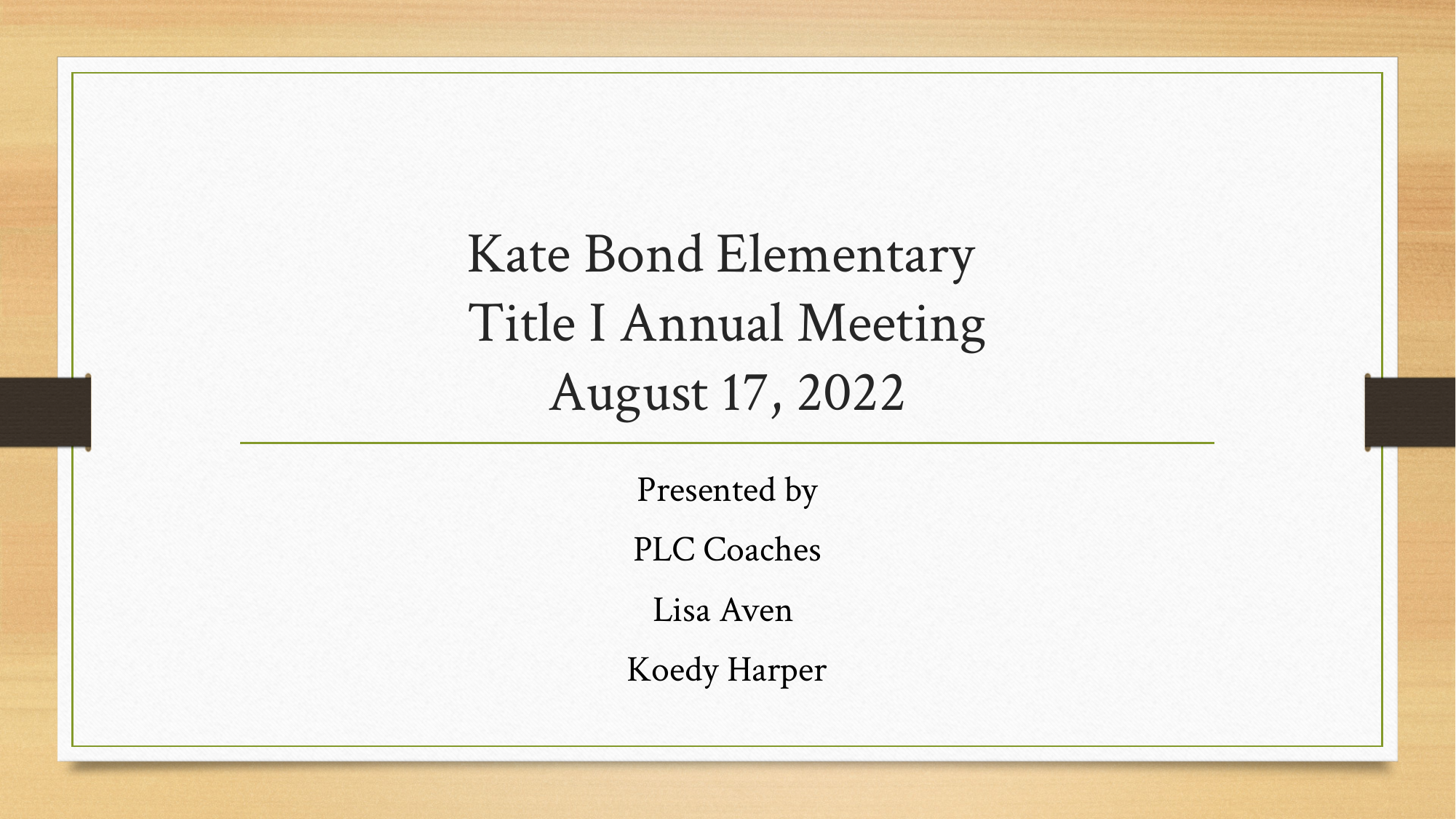

# Kate Bond Elementary Title I Annual Meeting August 17, 2022
Presented by
PLC Coaches
Lisa Aven
Koedy Harper